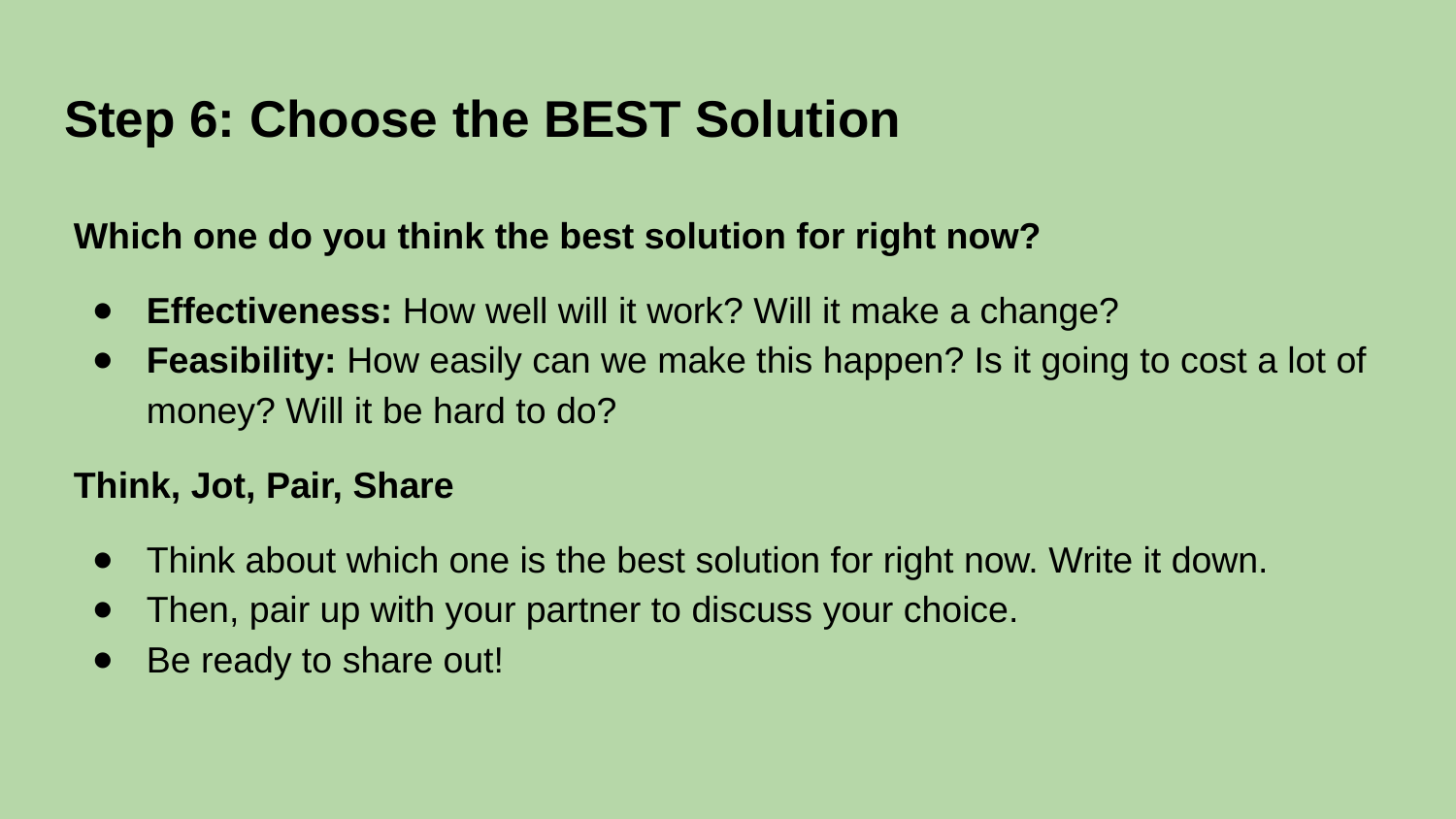

# Step 6: Choose the BEST Solution
Which one do you think the best solution for right now?
Effectiveness: How well will it work? Will it make a change?
Feasibility: How easily can we make this happen? Is it going to cost a lot of money? Will it be hard to do?
Think, Jot, Pair, Share
Think about which one is the best solution for right now. Write it down.
Then, pair up with your partner to discuss your choice.
Be ready to share out!